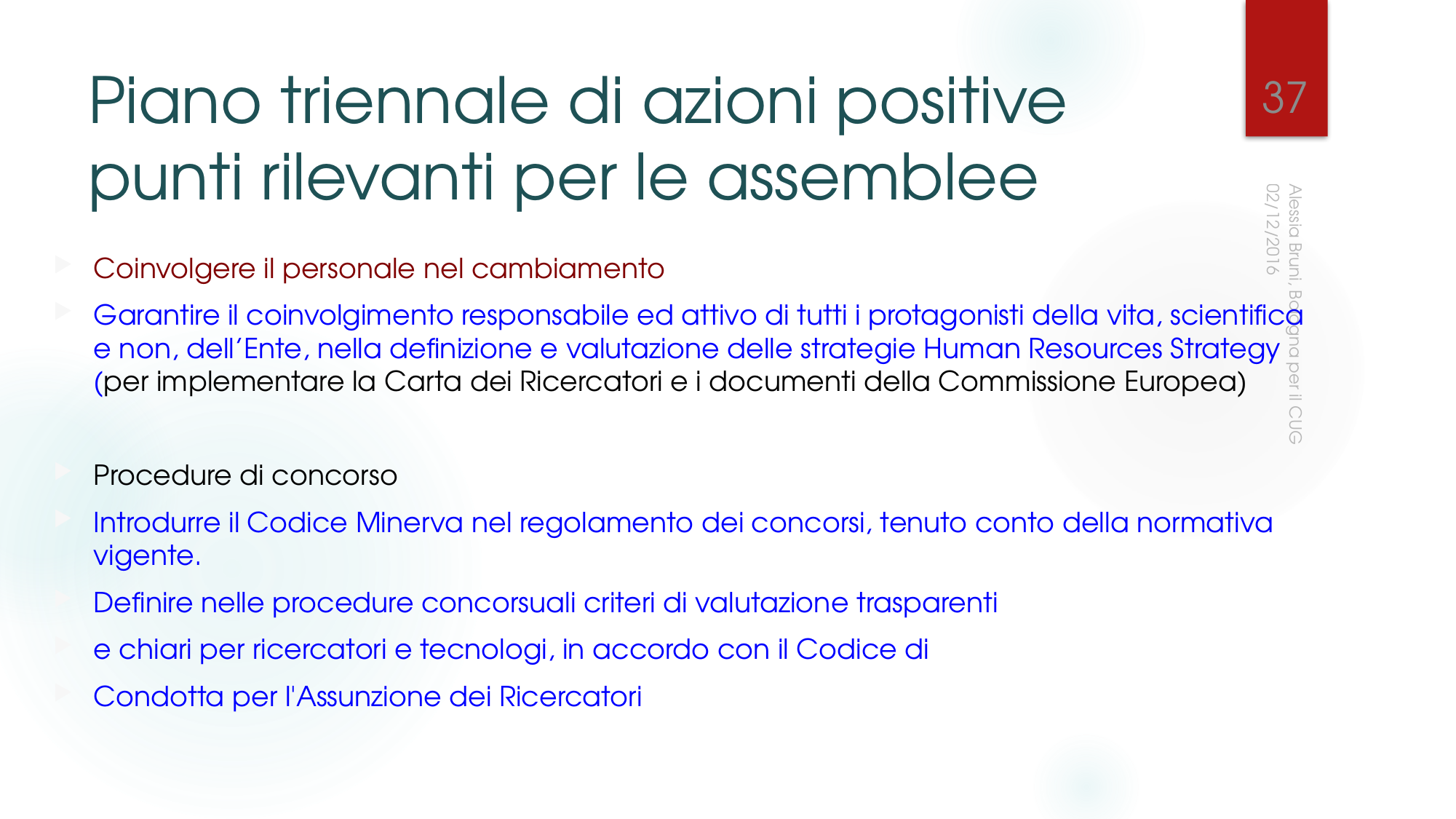

37
# Piano triennale di azioni positive punti rilevanti per le assemblee
02/12/2016
Coinvolgere il personale nel cambiamento
Garantire il coinvolgimento responsabile ed attivo di tutti i protagonisti della vita, scientifica e non, dell’Ente, nella definizione e valutazione delle strategie Human Resources Strategy (per implementare la Carta dei Ricercatori e i documenti della Commissione Europea)

Procedure di concorso
Introdurre il Codice Minerva nel regolamento dei concorsi, tenuto conto della normativa vigente.
Definire nelle procedure concorsuali criteri di valutazione trasparenti
e chiari per ricercatori e tecnologi, in accordo con il Codice di
Condotta per l'Assunzione dei Ricercatori

Alessia Bruni, Bologna per il CUG